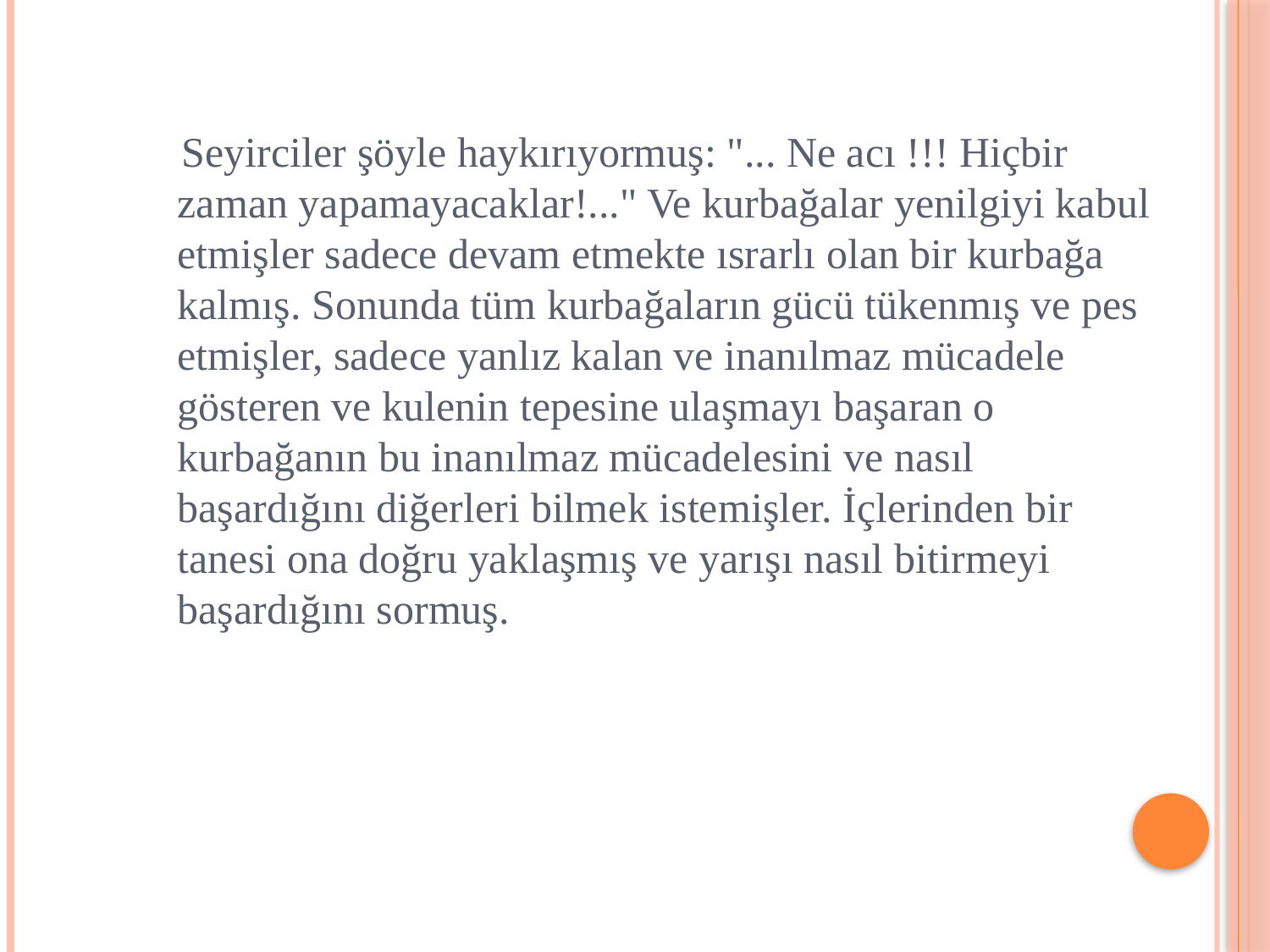

Seyirciler şöyle haykırıyormuş: "... Ne acı !!! Hiçbir zaman yapamayacaklar!..." Ve kurbağalar yenilgiyi kabul etmişler sadece devam etmekte ısrarlı olan bir kurbağa kalmış. Sonunda tüm kurbağaların gücü tükenmış ve pes etmişler, sadece yanlız kalan ve inanılmaz mücadele gösteren ve kulenin tepesine ulaşmayı başaran o kurbağanın bu inanılmaz mücadelesini ve nasıl başardığını diğerleri bilmek istemişler. İçlerinden bir tanesi ona doğru yaklaşmış ve yarışı nasıl bitirmeyi başardığını sormuş.